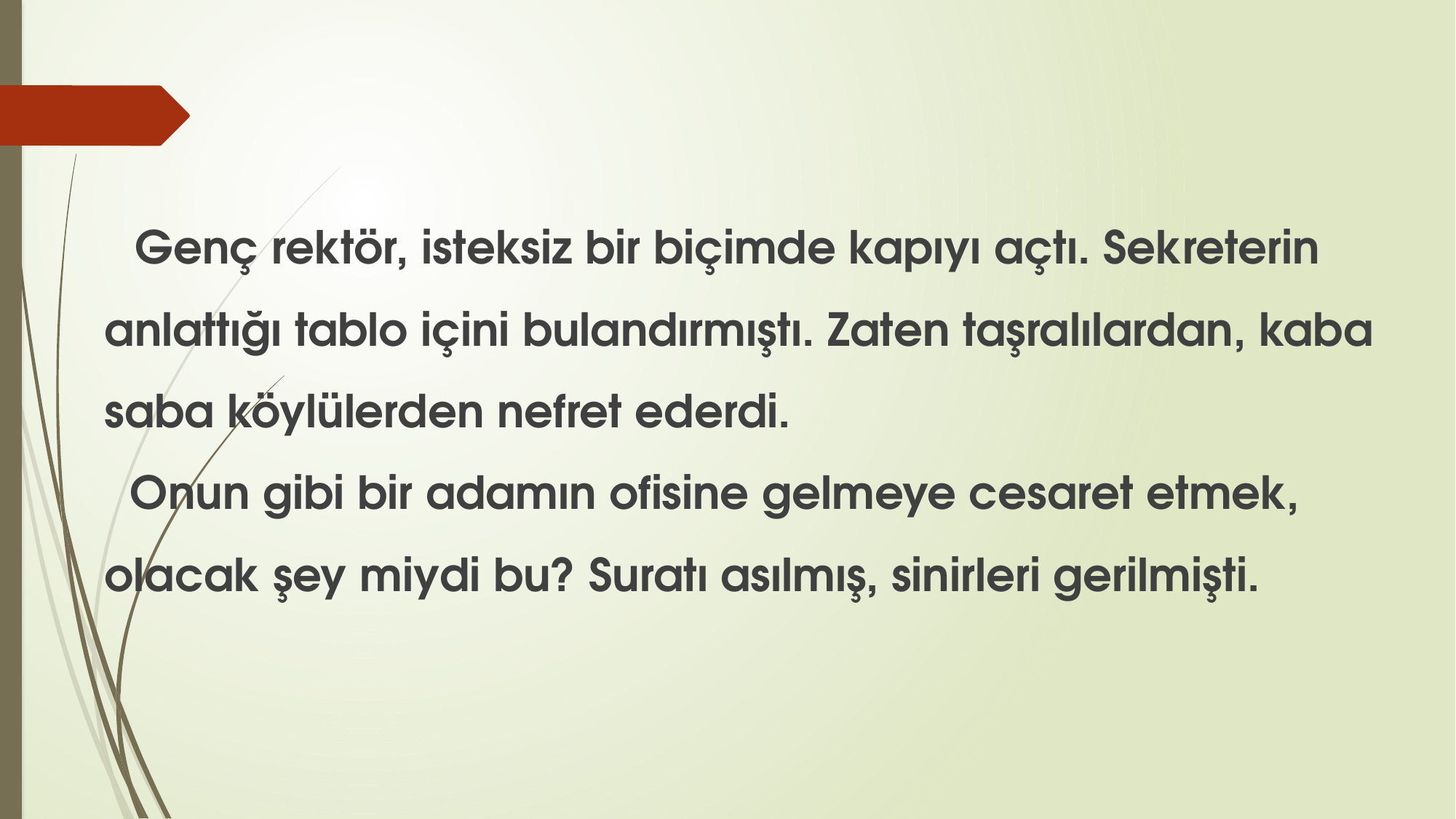

Genç rektör, isteksiz bir biçimde kapıyı açtı. Sekreterin anlattığı tablo içini bulandırmıştı. Zaten taşralılardan, kaba saba köylülerden nefret ederdi.
  Onun gibi bir adamın ofisine gelmeye cesaret etmek, olacak şey miydi bu? Suratı asılmış, sinirleri gerilmişti.